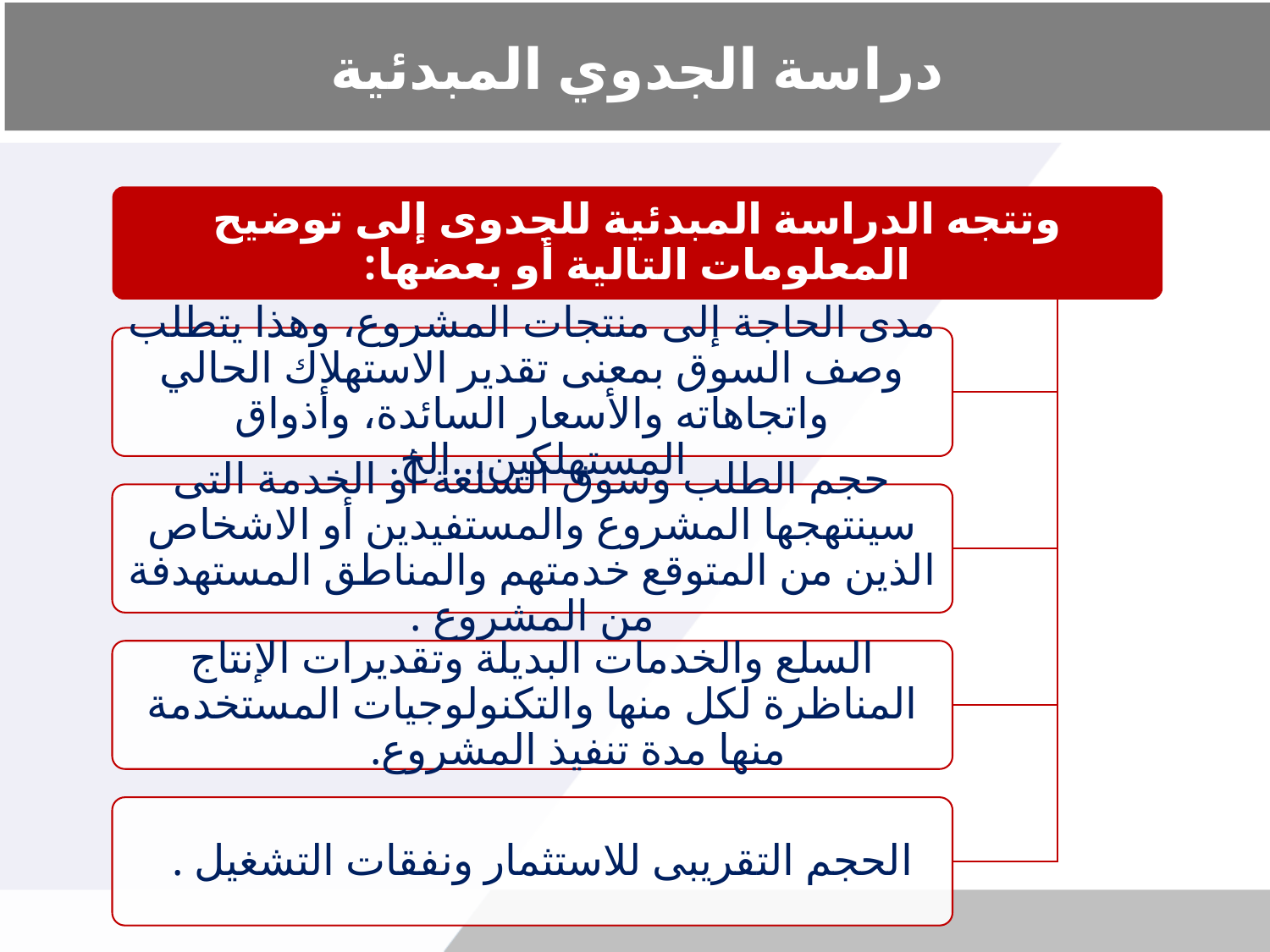

# دراسة الجدوي المبدئية
وتتجه الدراسة المبدئية للجدوى إلى توضيح المعلومات التالية أو بعضها:

مدى الحاجة إلى منتجات المشروع، وهذا يتطلب وصف السوق بمعنى تقدير الاستهلاك الحالي واتجاهاته والأسعار السائدة، وأذواق المستهلكين…الخ.
حجم الطلب وسوق السلعة أو الخدمة التى سينتهجها المشروع والمستفيدين أو الاشخاص الذين من المتوقع خدمتهم والمناطق المستهدفة من المشروع .
السلع والخدمات البديلة وتقديرات الإنتاج المناظرة لكل منها والتكنولوجيات المستخدمة منها مدة تنفيذ المشروع.
الحجم التقريبى للاستثمار ونفقات التشغيل .